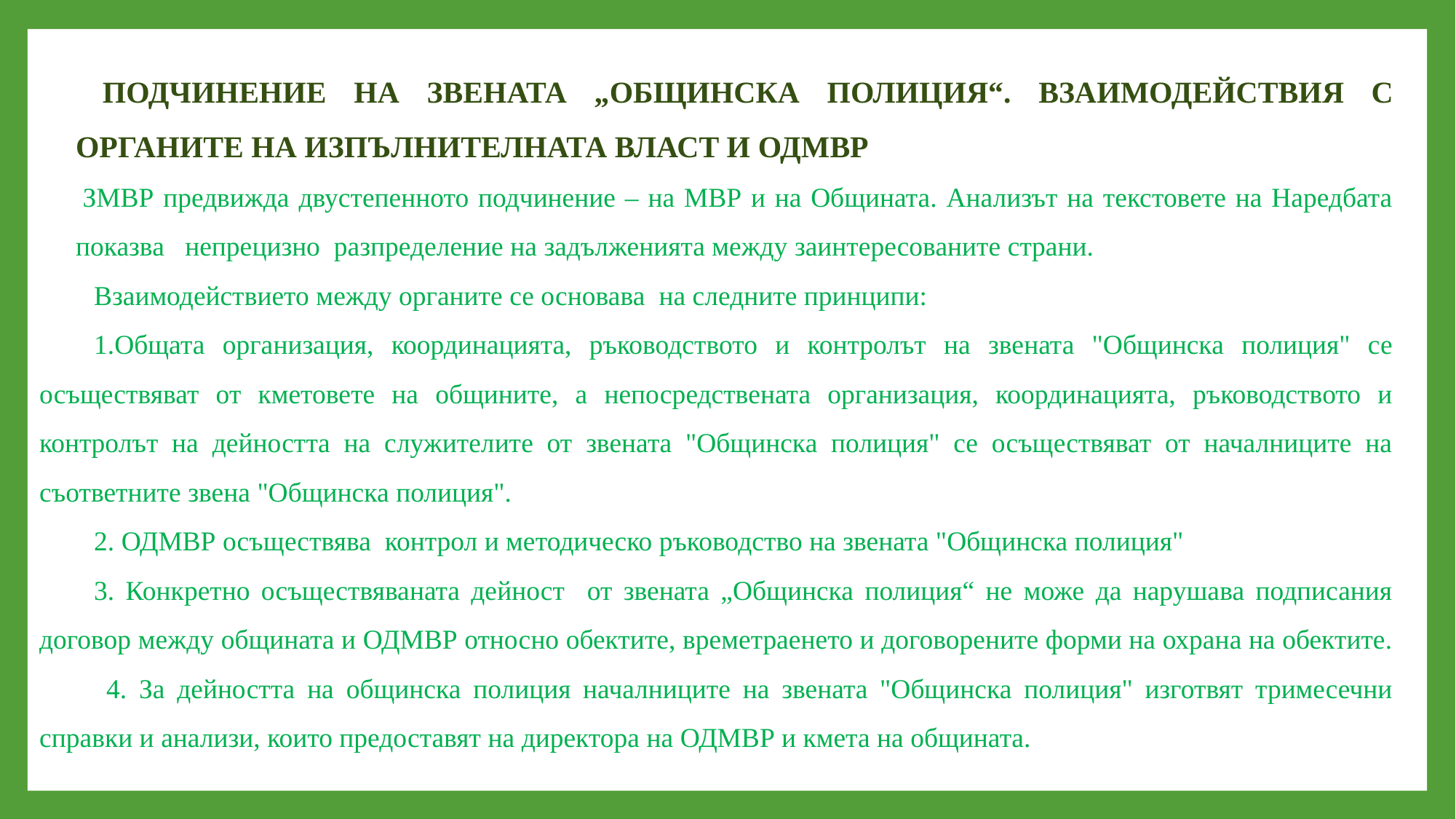

ПОДЧИНЕНИЕ НА ЗВЕНАТА „ОБЩИНСКА ПОЛИЦИЯ“. ВЗАИМОДЕЙСТВИЯ С ОРГАНИТЕ НА ИЗПЪЛНИТЕЛНАТА ВЛАСТ И ОДМВР
 ЗМВР предвижда двустепенното подчинение – на МВР и на Общината. Анализът на текстовете на Наредбата показва   непрецизно  разпределение на задълженията между заинтересованите страни.
Взаимодействието между органите се основава  на следните принципи:
1.Общата организация, координацията, ръководството и контролът на звената "Общинска полиция" се осъществяват от кметовете на общините, а непосредствената организация, координацията, ръководството и контролът на дейността на служителите от звената "Общинска полиция" се осъществяват от началниците на съответните звена "Общинска полиция".
2. ОДМВР осъществява  контрол и методическо ръководство на звената "Общинска полиция"
3. Конкретно осъществяваната дейност  от звената „Общинска полиция“ не може да нарушава подписания договор между общината и ОДМВР относно обектите, времетраенето и договорените форми на охрана на обектите.
 4. За дейността на общинска полиция началниците на звената "Общинска полиция" изготвят тримесечни справки и анализи, които предоставят на директора на ОДМВР и кмета на общината.